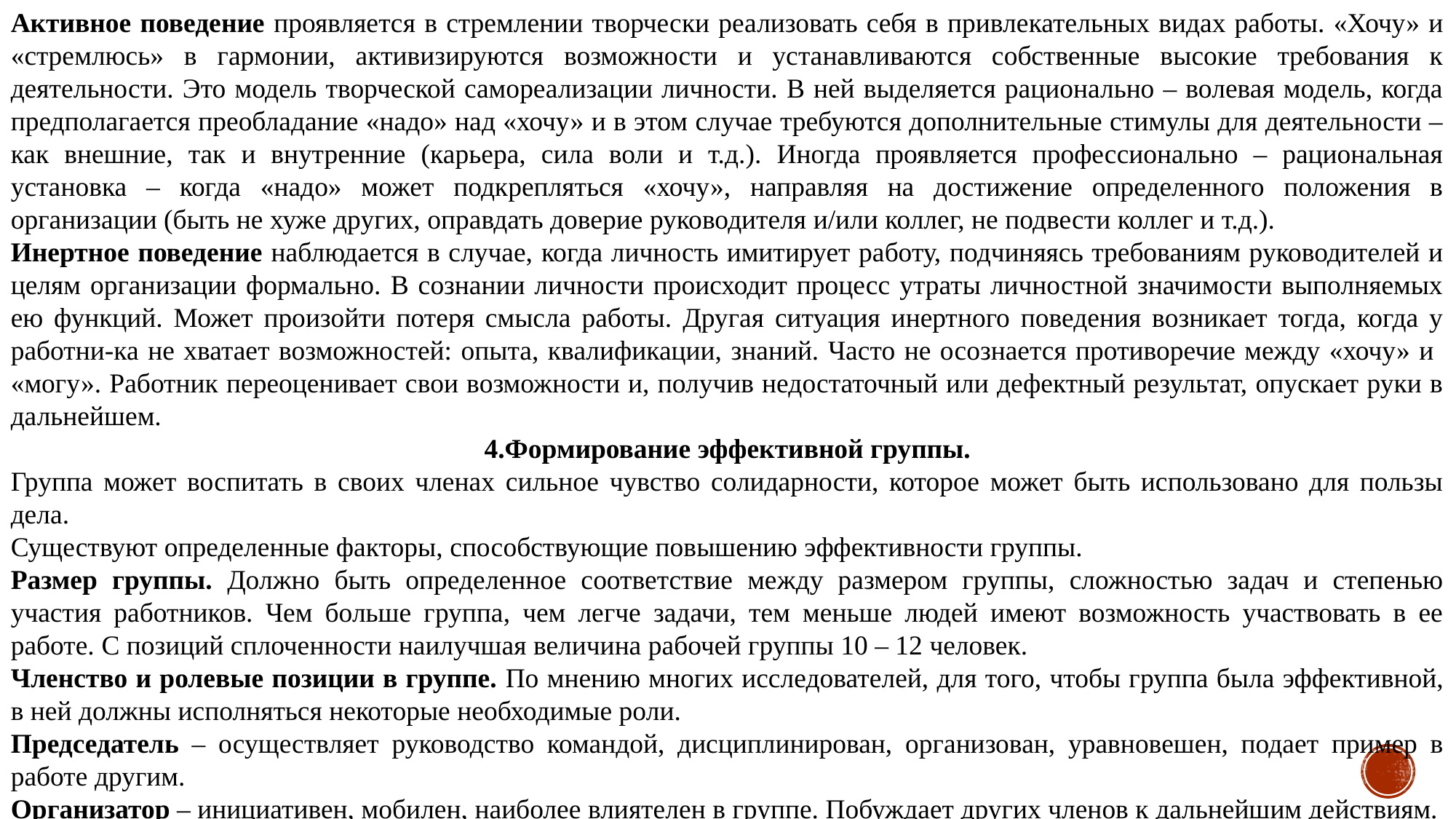

Активное поведение проявляется в стремлении творчески реализовать себя в привлекательных видах работы. «Хочу» и «стремлюсь» в гармонии, активизируются возможности и устанавливаются собственные высокие требования к деятельности. Это модель творческой самореализации личности. В ней выделяется рационально – волевая модель, когда предполагается преобладание «надо» над «хочу» и в этом случае требуются дополнительные стимулы для деятельности – как внешние, так и внутренние (карьера, сила воли и т.д.). Иногда проявляется профессионально – рациональная установка – когда «надо» может подкрепляться «хочу», направляя на достижение определенного положения в организации (быть не хуже других, оправдать доверие руководителя и/или коллег, не подвести коллег и т.д.).
Инертное поведение наблюдается в случае, когда личность имитирует работу, подчиняясь требованиям руководителей и целям организации формально. В сознании личности происходит процесс утраты личностной значимости выполняемых ею функций. Может произойти потеря смысла работы. Другая ситуация инертного поведения возникает тогда, когда у работни-ка не хватает возможностей: опыта, квалификации, знаний. Часто не осознается противоречие между «хочу» и  «могу». Работник переоценивает свои возможности и, получив недостаточный или дефектный результат, опускает руки в дальнейшем.
4.Формирование эффективной группы.
Группа может воспитать в своих членах сильное чувство солидарности, которое может быть использовано для пользы дела.
Существуют определенные факторы, способствующие повышению эффективности группы.
Размер группы. Должно быть определенное соответствие между размером группы, сложностью задач и степенью участия работников. Чем больше группа, чем легче задачи, тем меньше людей имеют возможность участвовать в ее работе. С позиций сплоченности наилучшая величина рабочей группы 10 – 12 человек.
Членство и ролевые позиции в группе. По мнению многих исследователей, для того, чтобы группа была эффективной, в ней должны исполняться некоторые необходимые роли.
Председатель – осуществляет руководство командой, дисциплинирован, организован, уравновешен, подает пример в работе другим.
Организатор – инициативен, мобилен, наиболее влиятелен в группе. Побуждает других членов к дальнейшим действиям.